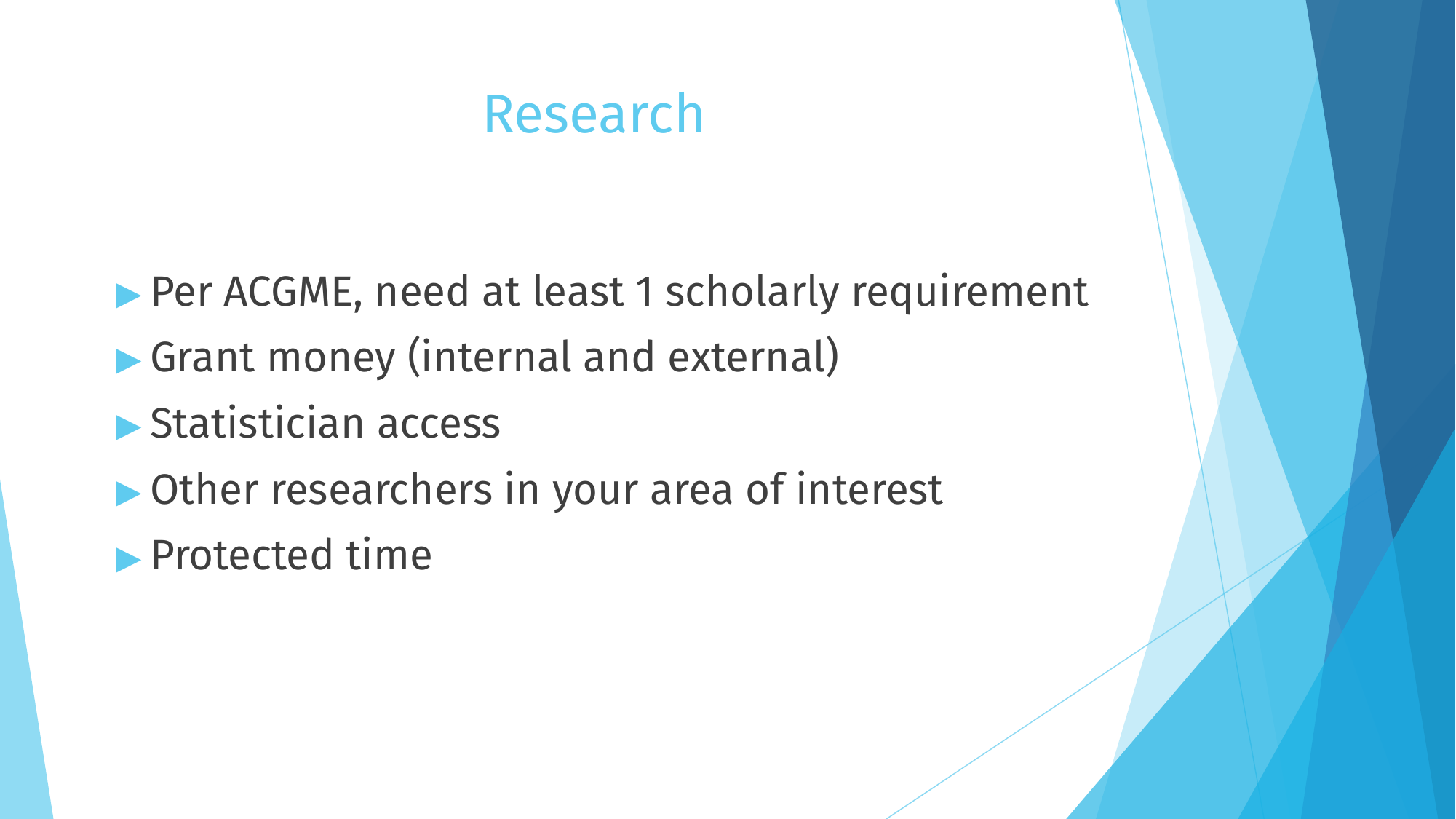

# Research
Per ACGME, need at least 1 scholarly requirement
Grant money (internal and external)
Statistician access
Other researchers in your area of interest
Protected time